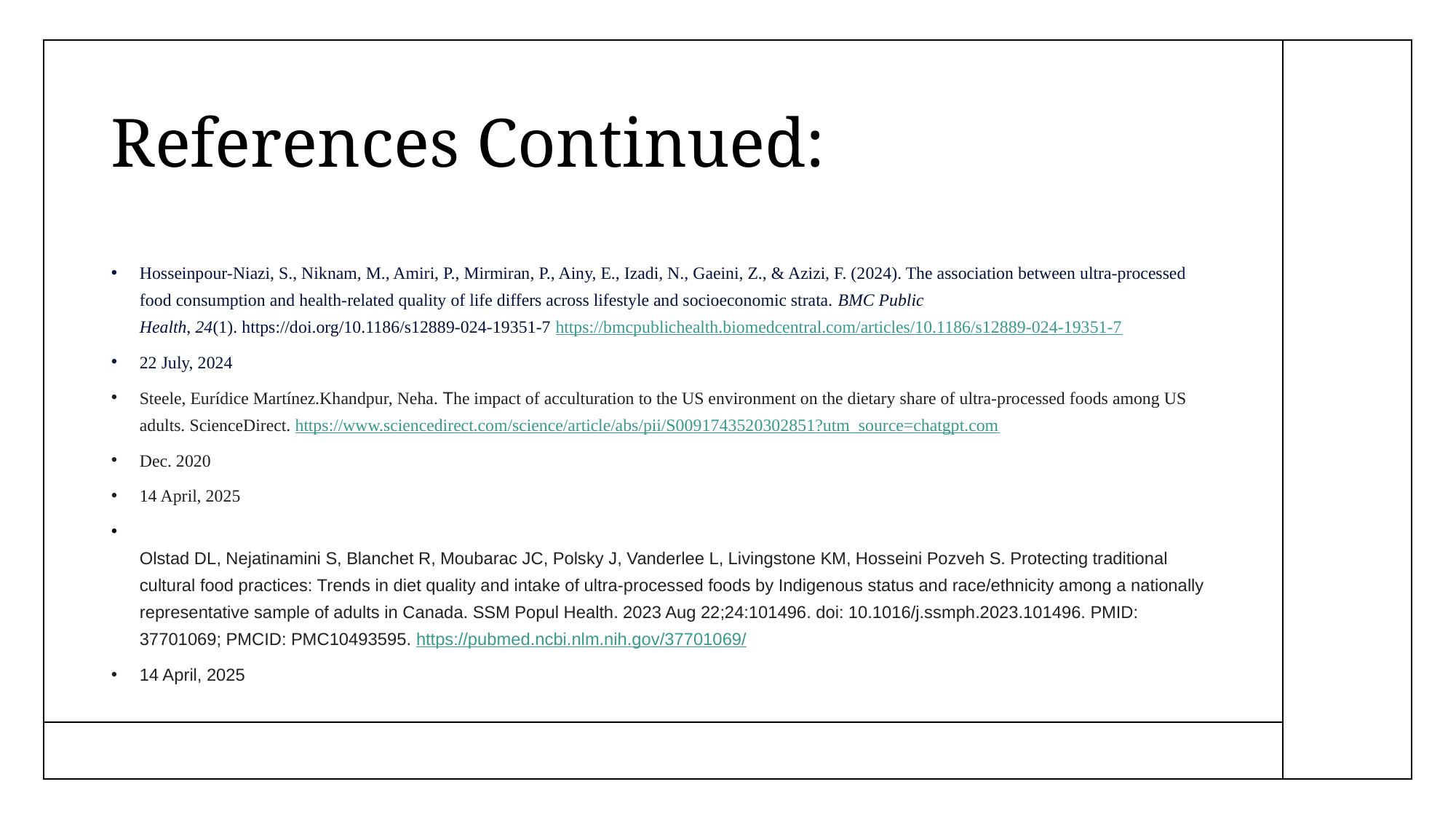

# References Continued:
Hosseinpour-Niazi, S., Niknam, M., Amiri, P., Mirmiran, P., Ainy, E., Izadi, N., Gaeini, Z., & Azizi, F. (2024). The association between ultra-processed food consumption and health-related quality of life differs across lifestyle and socioeconomic strata. BMC Public Health, 24(1). https://doi.org/10.1186/s12889-024-19351-7 https://bmcpublichealth.biomedcentral.com/articles/10.1186/s12889-024-19351-7
22 July, 2024
Steele, Eurídice Martínez.Khandpur, Neha. The impact of acculturation to the US environment on the dietary share of ultra-processed foods among US adults. ScienceDirect. https://www.sciencedirect.com/science/article/abs/pii/S0091743520302851?utm_source=chatgpt.com
Dec. 2020
14 April, 2025
Olstad DL, Nejatinamini S, Blanchet R, Moubarac JC, Polsky J, Vanderlee L, Livingstone KM, Hosseini Pozveh S. Protecting traditional cultural food practices: Trends in diet quality and intake of ultra-processed foods by Indigenous status and race/ethnicity among a nationally representative sample of adults in Canada. SSM Popul Health. 2023 Aug 22;24:101496. doi: 10.1016/j.ssmph.2023.101496. PMID: 37701069; PMCID: PMC10493595. https://pubmed.ncbi.nlm.nih.gov/37701069/
14 April, 2025